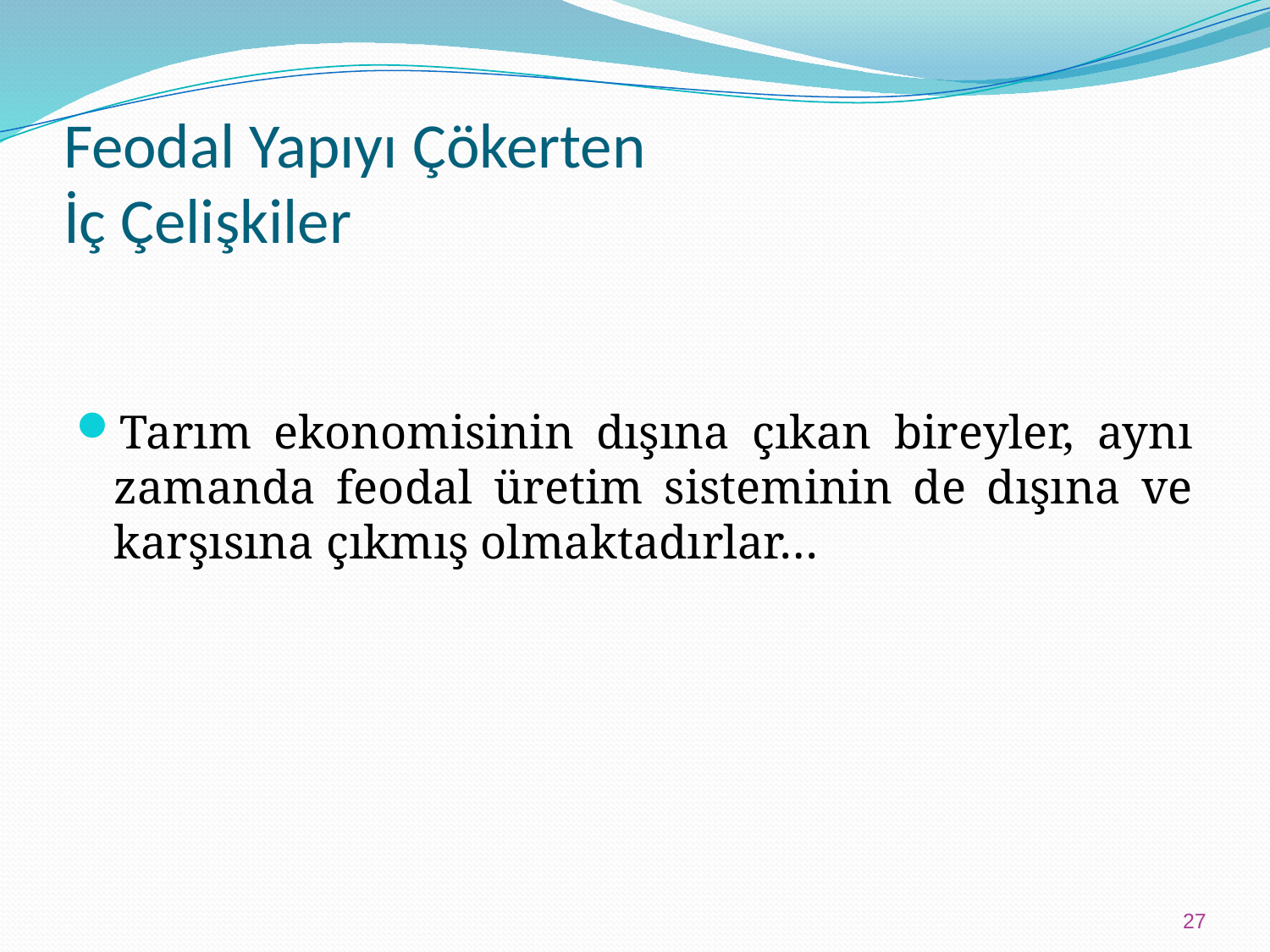

# Feodal Yapıyı Çökerten İç Çelişkiler

Tarım ekonomisinin dışına çıkan bireyler, aynı zamanda feodal üretim sisteminin de dışına ve karşısına çıkmış olmaktadırlar…
27